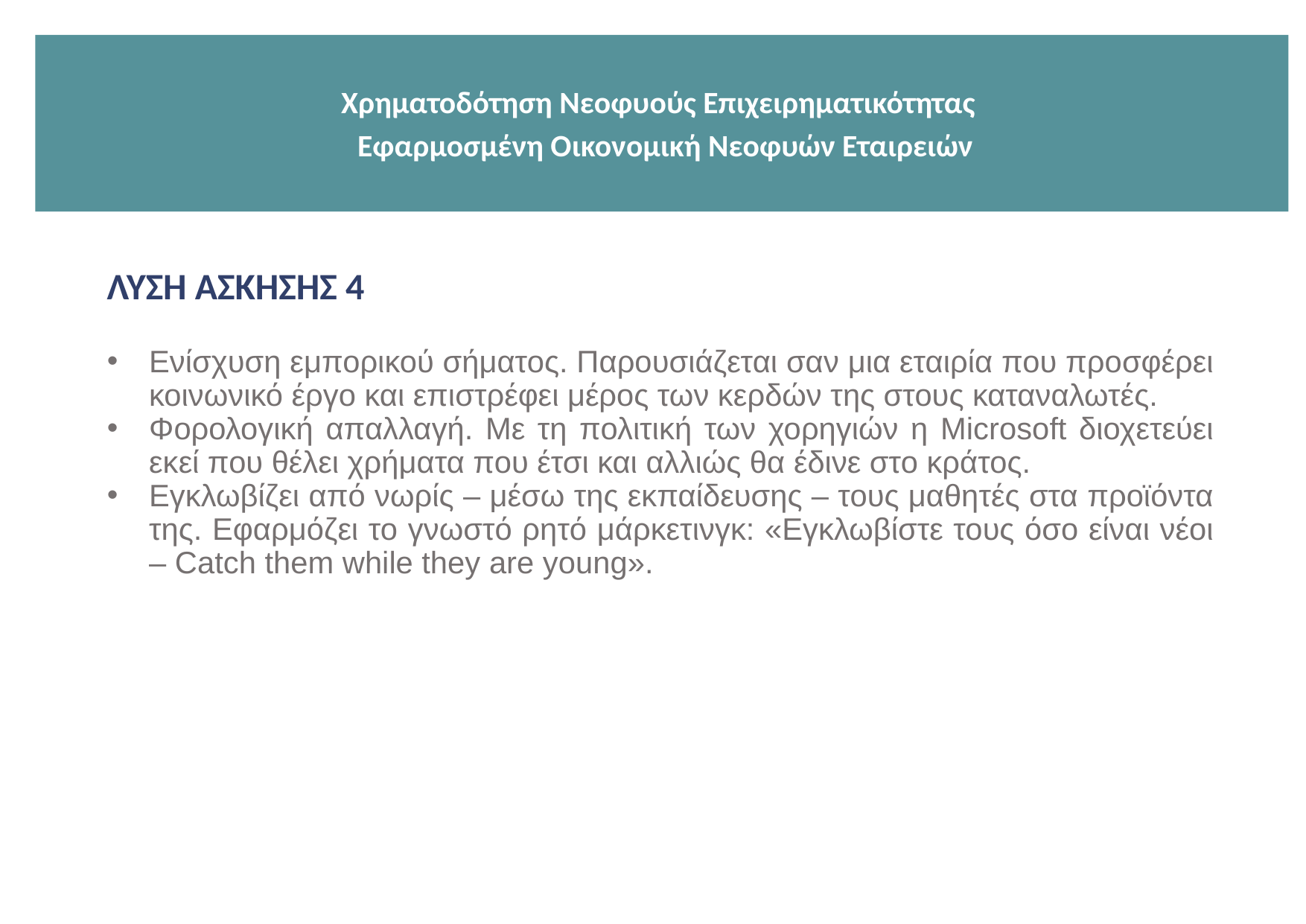

Χρηματοδότηση Νεοφυούς Επιχειρηματικότητας
 Εφαρμοσμένη Οικονομική Νεοφυών Εταιρειών

ΛΥΣΗ ΑΣΚΗΣΗΣ 4
Ενίσχυση εμπορικού σήματος. Παρουσιάζεται σαν μια εταιρία που προσφέρει κοινωνικό έργο και επιστρέφει μέρος των κερδών της στους καταναλωτές.
Φορολογική απαλλαγή. Με τη πολιτική των χορηγιών η Microsoft διοχετεύει εκεί που θέλει χρήματα που έτσι και αλλιώς θα έδινε στο κράτος.
Εγκλωβίζει από νωρίς – μέσω της εκπαίδευσης – τους μαθητές στα προϊόντα της. Εφαρμόζει το γνωστό ρητό μάρκετινγκ: «Εγκλωβίστε τους όσο είναι νέοι – Catch them while they are young».